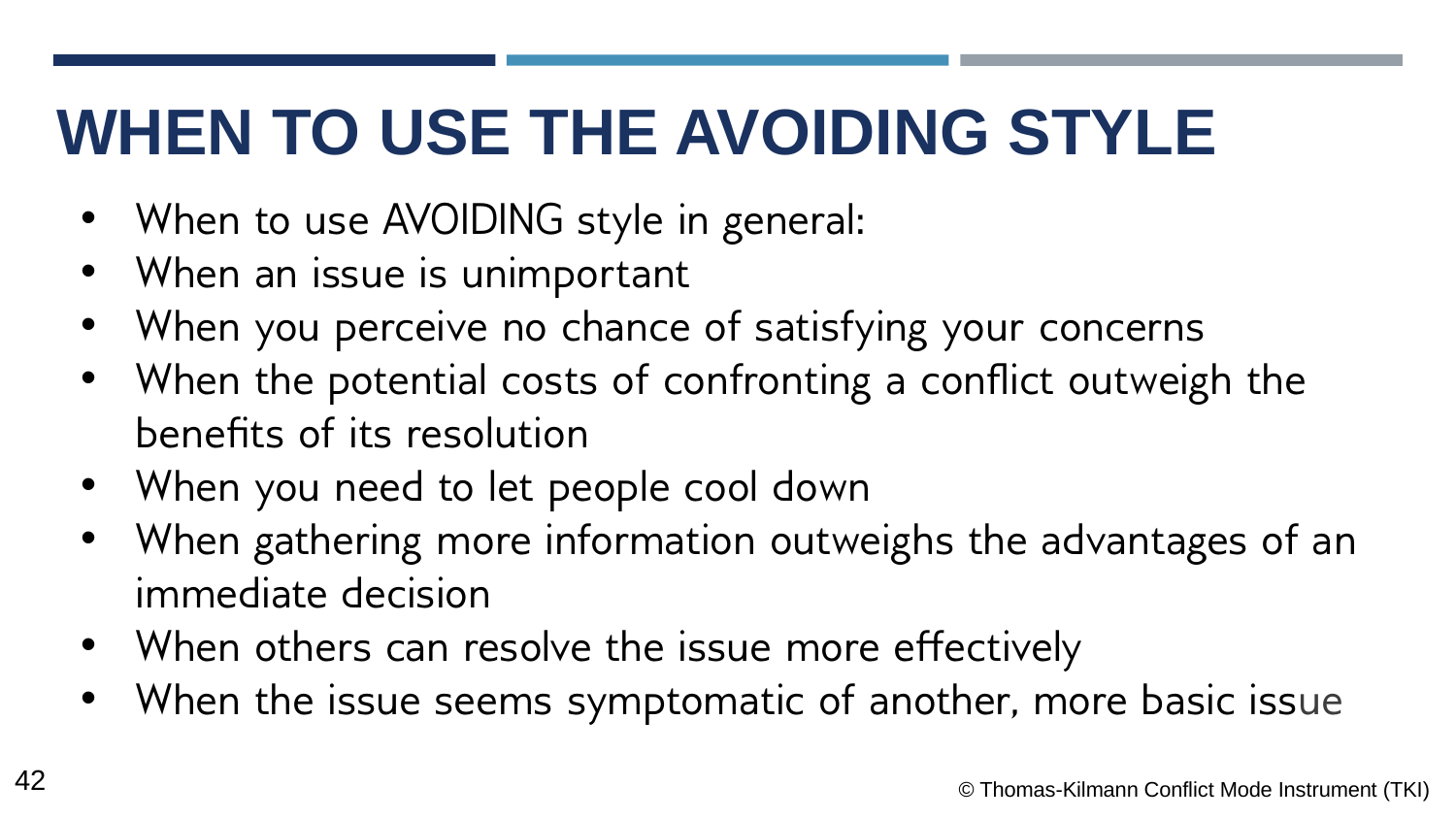

WHEN TO USE THE AVOIDING STYLE
When to use AVOIDING style in general:
When an issue is unimportant
When you perceive no chance of satisfying your concerns
When the potential costs of confronting a conflict outweigh the benefits of its resolution
When you need to let people cool down
When gathering more information outweighs the advantages of an immediate decision
When others can resolve the issue more effectively
When the issue seems symptomatic of another, more basic issue
© Thomas-Kilmann Conflict Mode Instrument (TKI)